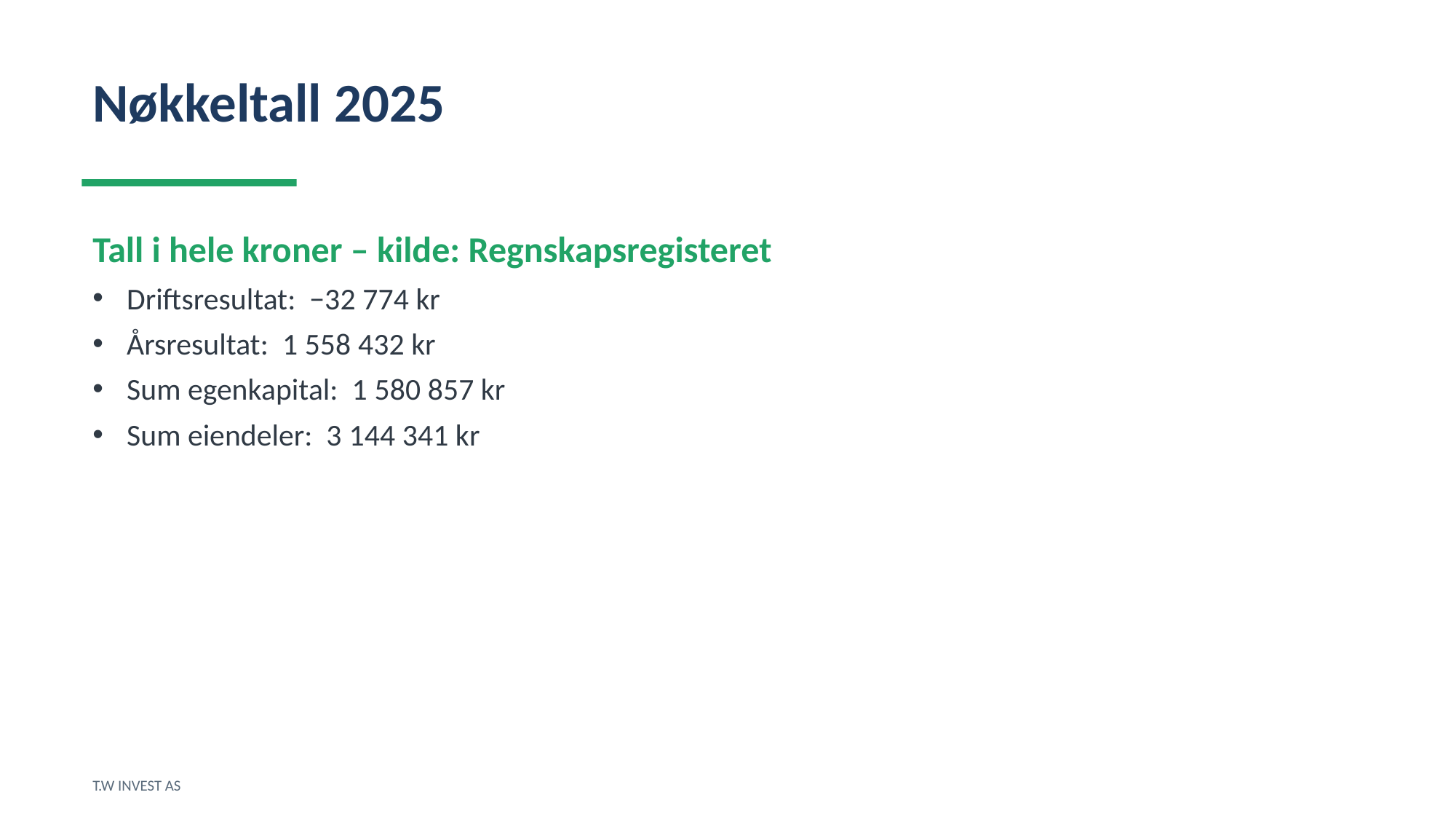

Nøkkeltall 2025

Tall i hele kroner – kilde: Regnskapsregisteret
Driftsresultat:  −32 774 kr
Årsresultat:  1 558 432 kr
Sum egenkapital:  1 580 857 kr
Sum eiendeler:  3 144 341 kr
T.W INVEST AS